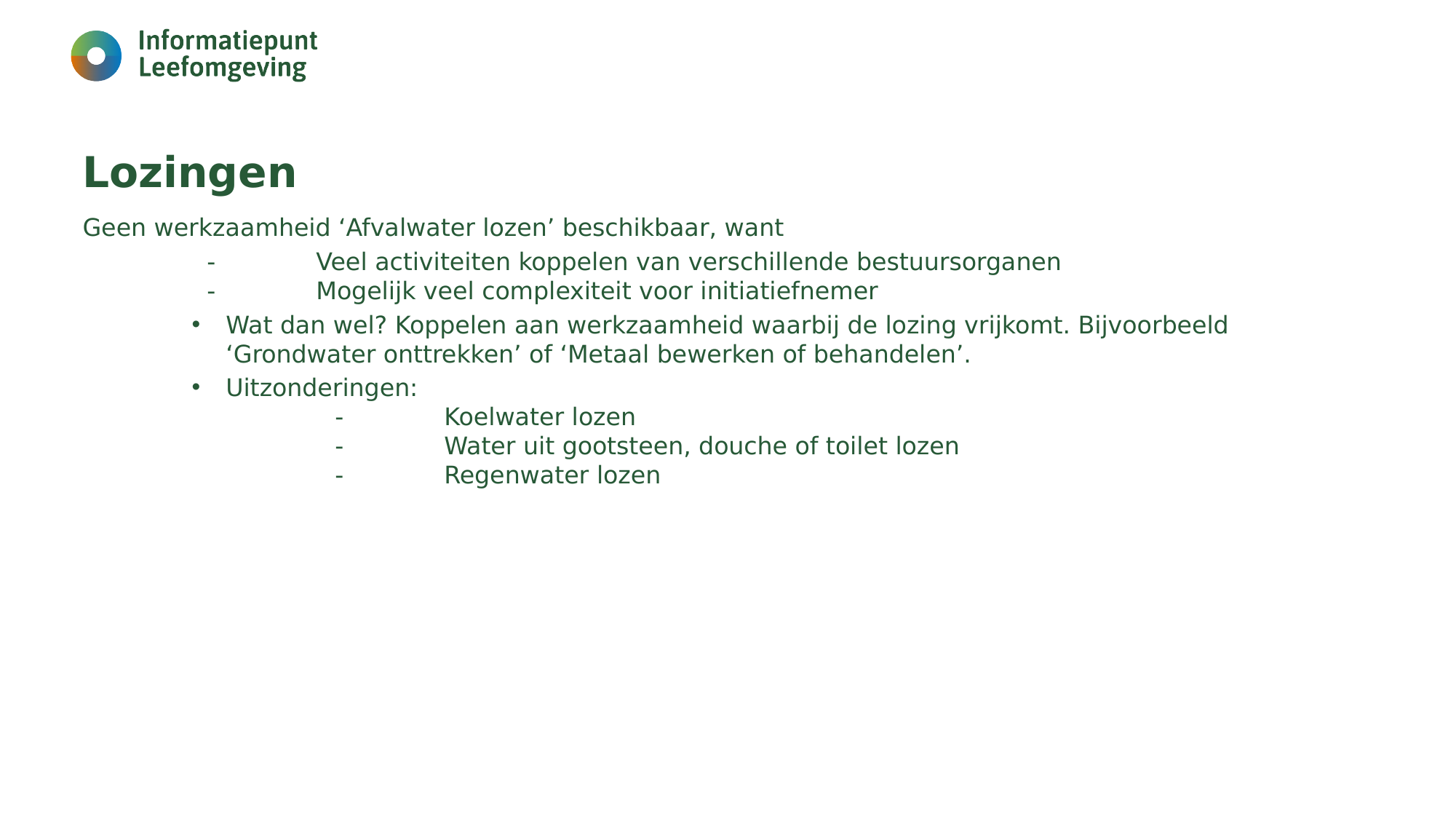

# Lozingen
Geen werkzaamheid ‘Afvalwater lozen’ beschikbaar, want
	-	Veel activiteiten koppelen van verschillende bestuursorganen
	-	Mogelijk veel complexiteit voor initiatiefnemer
Wat dan wel? Koppelen aan werkzaamheid waarbij de lozing vrijkomt. Bijvoorbeeld ‘Grondwater onttrekken’ of ‘Metaal bewerken of behandelen’.
Uitzonderingen:
	-	Koelwater lozen
	-	Water uit gootsteen, douche of toilet lozen
	-	Regenwater lozen